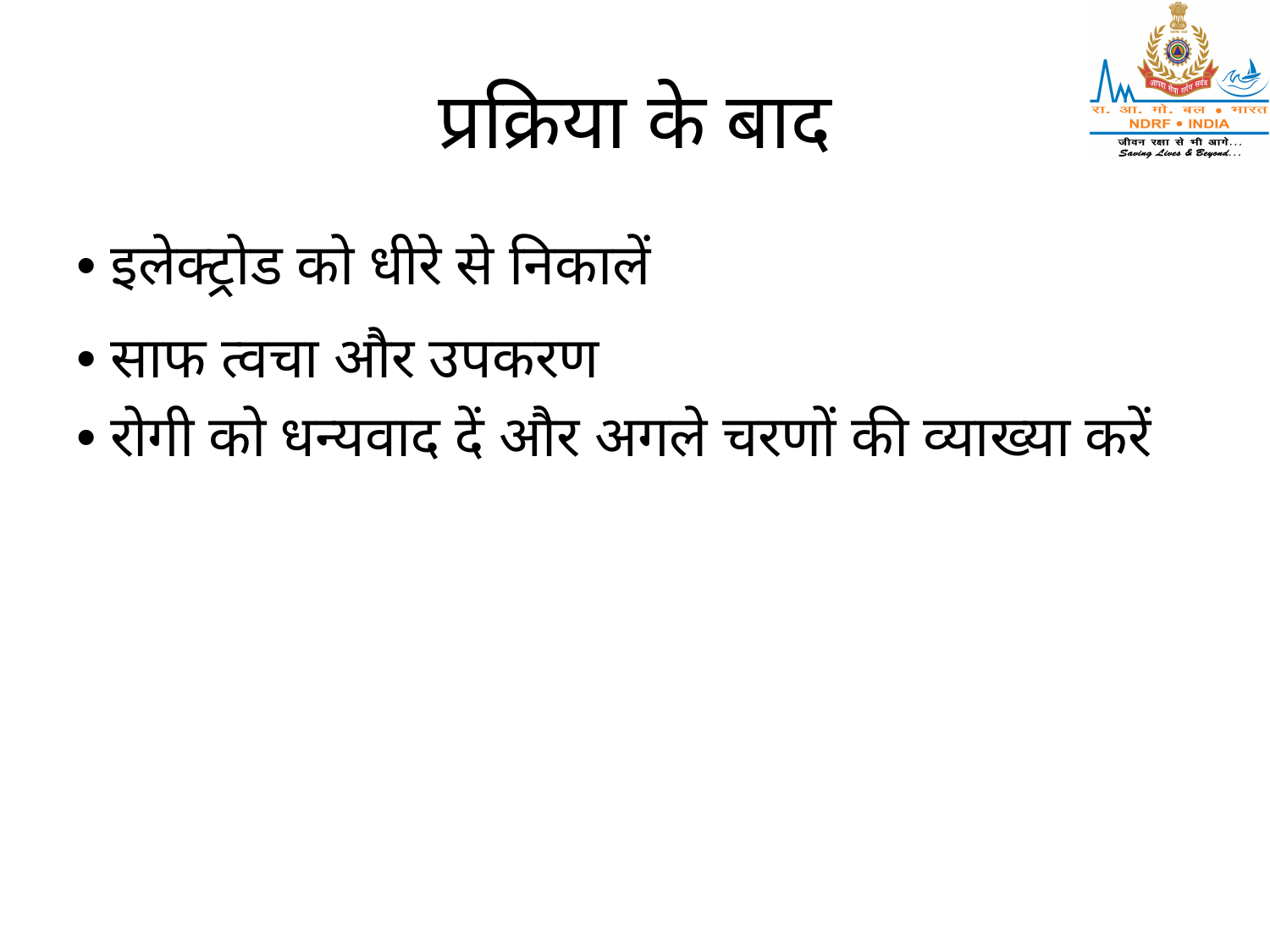

# प्रक्रिया के बाद
• इलेक्ट्रोड को धीरे से निकालें
• साफ त्वचा और उपकरण
• रोगी को धन्यवाद दें और अगले चरणों की व्याख्या करें